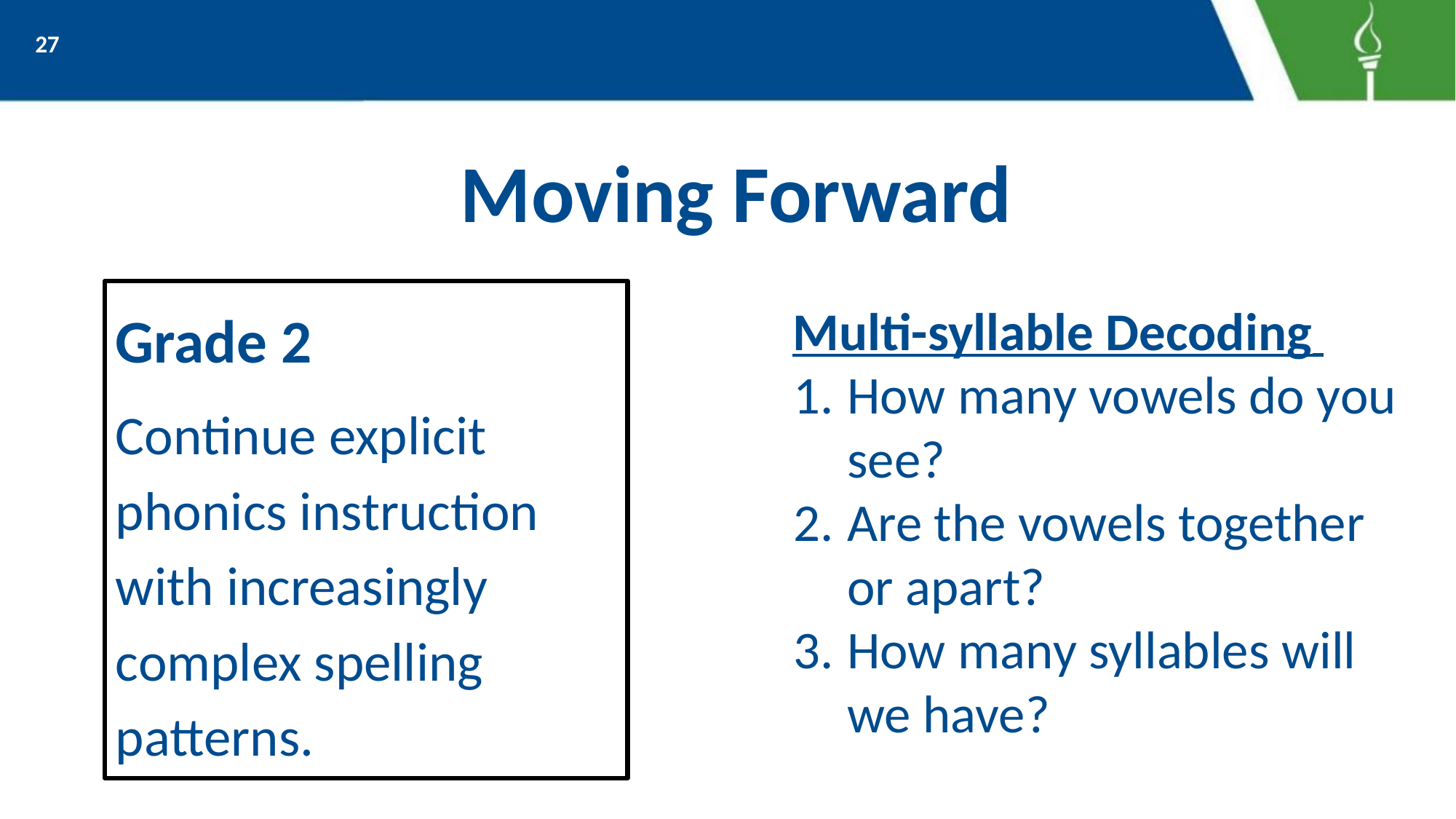

27
# Moving Forward

Grade 2
Continue explicit phonics instruction  with increasingly complex spelling patterns.
Multi-syllable Decoding
How many vowels do you see?
Are the vowels together or apart?
How many syllables will we have?